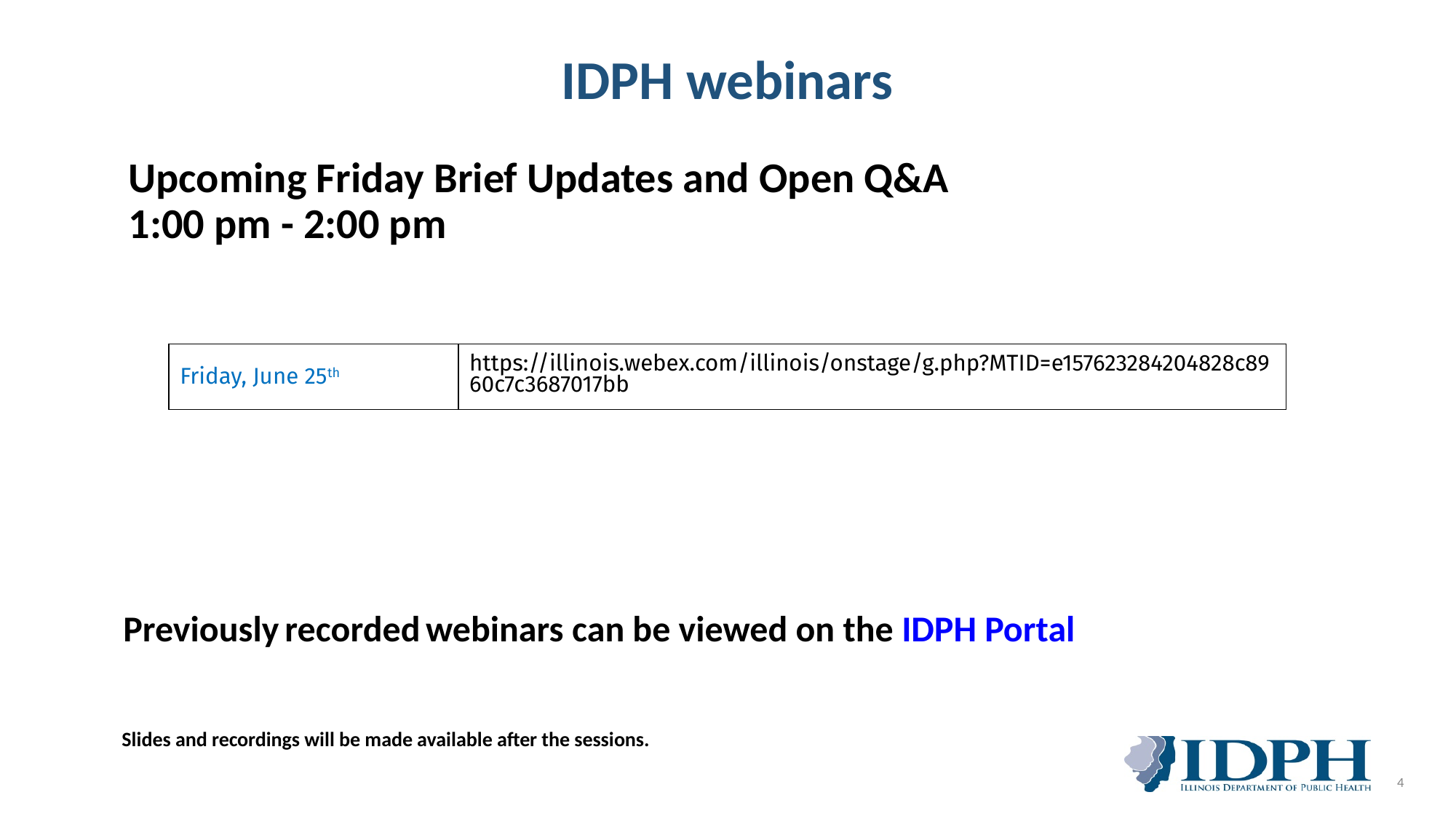

# IDPH webinars

​

Upcoming Friday Brief Updates and Open Q&A
1:00 pm - 2:00 pm

| Friday, June 25th | https://illinois.webex.com/illinois/onstage/g.php?MTID=e157623284204828c8960c7c3687017bb |
| --- | --- |
Previously recorded webinars can be viewed on the IDPH Portal
Slides and recordings will be made available after the sessions.
4